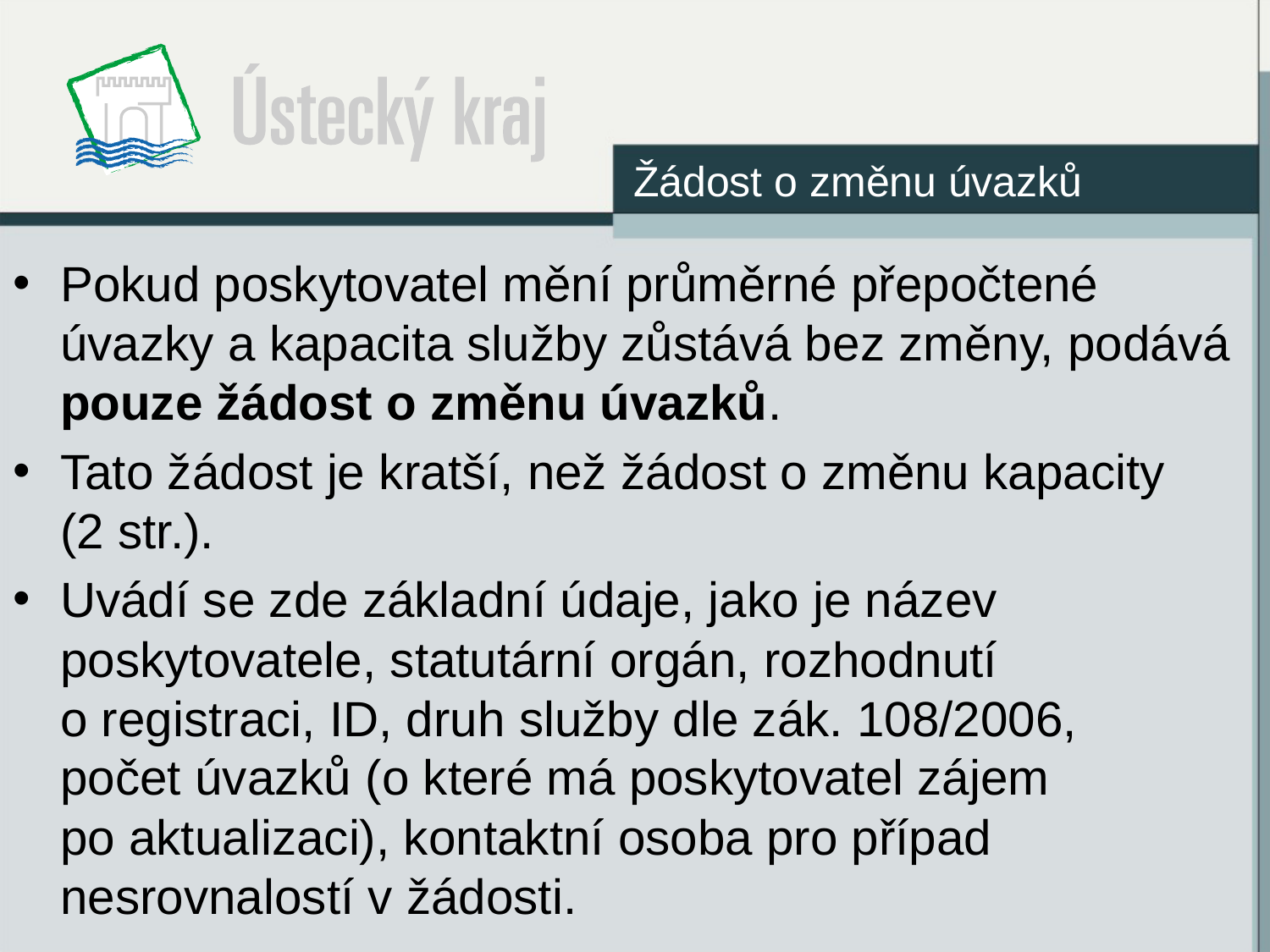

Žádost o změnu úvazků
Pokud poskytovatel mění průměrné přepočtené úvazky a kapacita služby zůstává bez změny, podává pouze žádost o změnu úvazků.
Tato žádost je kratší, než žádost o změnu kapacity
(2 str.).
Uvádí se zde základní údaje, jako je název poskytovatele, statutární orgán, rozhodnutí
o registraci, ID, druh služby dle zák. 108/2006,
počet úvazků (o které má poskytovatel zájem
po aktualizaci), kontaktní osoba pro případ nesrovnalostí v žádosti.